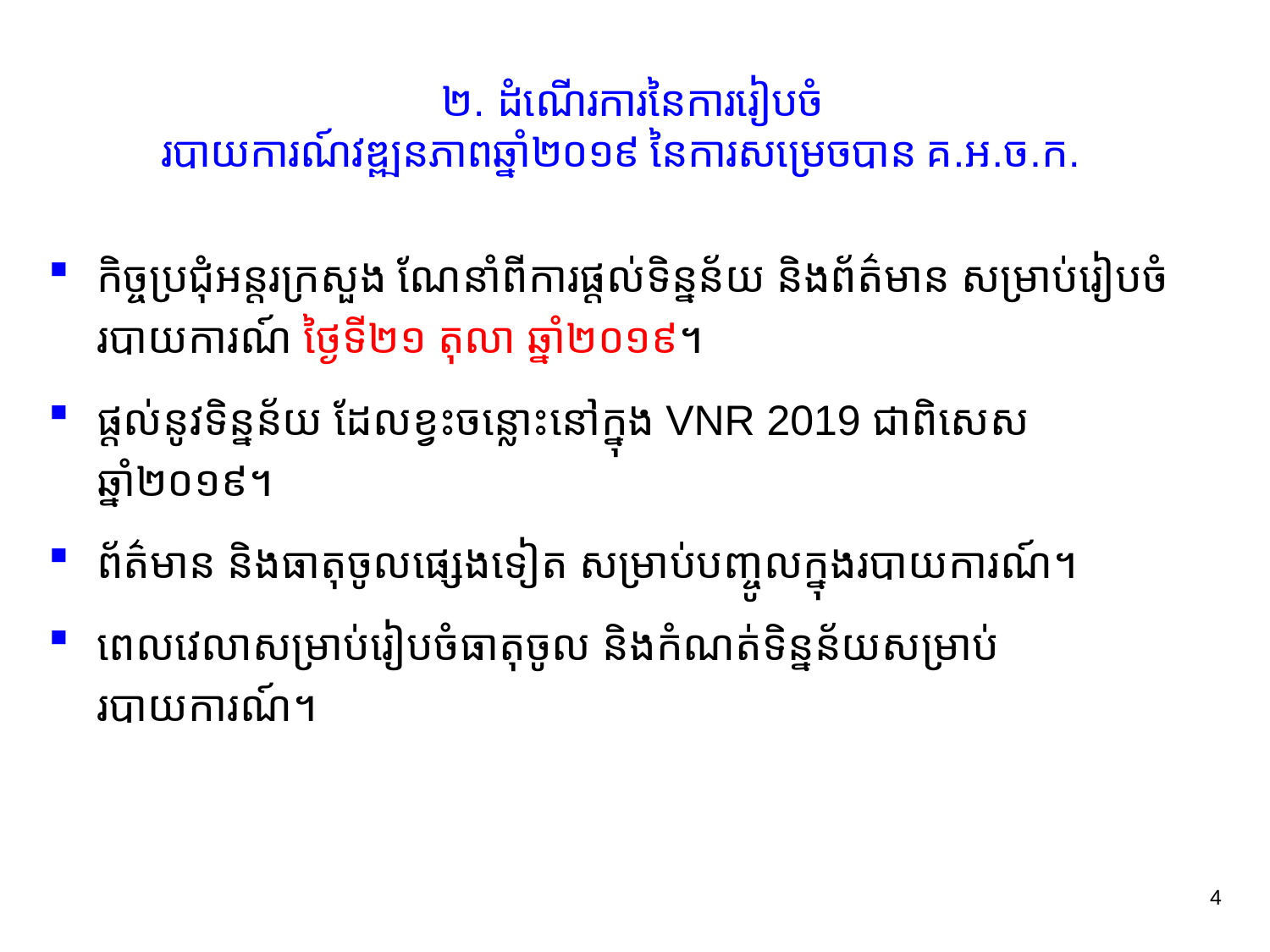

# ២.​ ដំណើរការនៃការរៀបចំ របាយការណ៍វឌ្ឍនភាពឆ្នាំ២០១៩​ នៃការសម្រេចបាន គ.អ.ច.ក.
កិច្ចប្រជុំអន្តរក្រសួង ណែនាំពីការផ្តល់ទិន្នន័យ និងព័ត៌មាន សម្រាប់រៀបចំរបាយការណ៍ ថ្ងៃទី២១ តុលា ឆ្នាំ២០១៩។
ផ្តល់នូវទិន្នន័យ ដែលខ្វះចន្លោះនៅក្នុង VNR 2019 ជាពិសេស ឆ្នាំ២០១៩។
ព័ត៌មាន និងធាតុចូលផ្សេងទៀត សម្រាប់បញ្ចូលក្នុងរបាយការណ៍។
ពេលវេលាសម្រាប់រៀបចំធាតុចូល និងកំណត់ទិន្នន័យសម្រាប់របាយការណ៍។
4